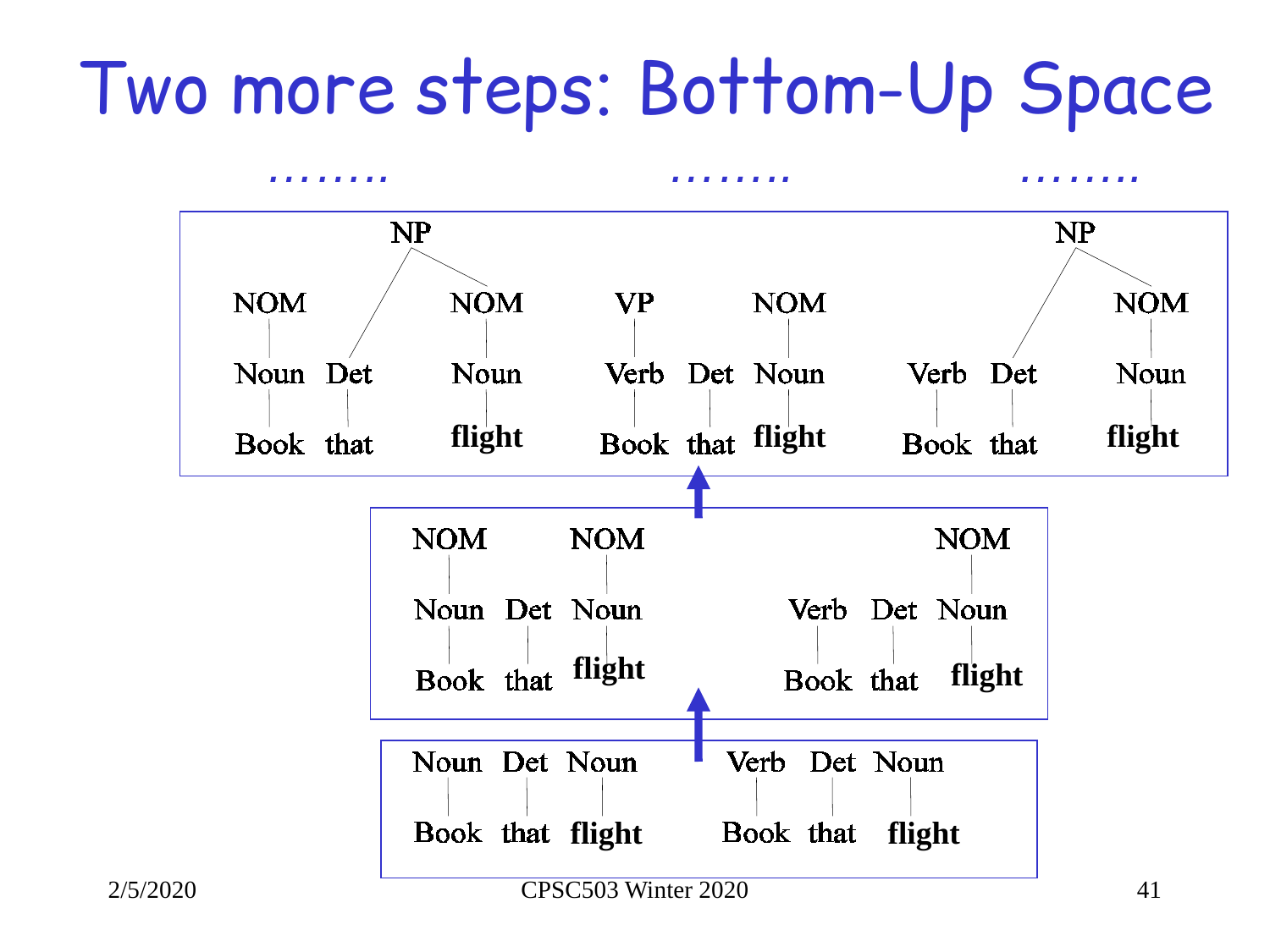

# Two more steps: Bottom-Up Space
……..

……..

……..

flight
flight
flight

flight
flight

flight
flight

2/5/2020
CPSC503 Winter 2020
41